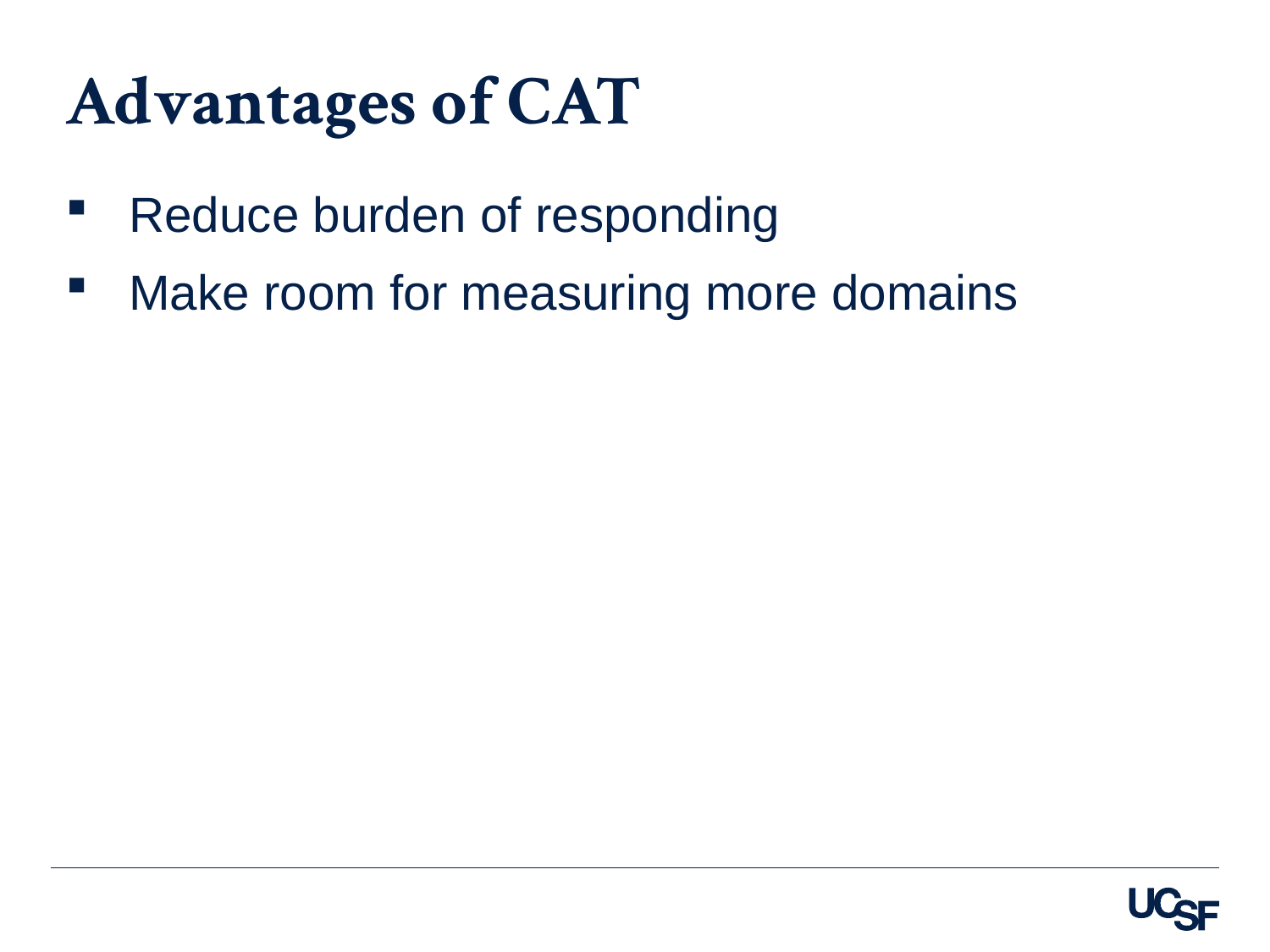

# Advantages of CAT
Reduce burden of responding
Make room for measuring more domains